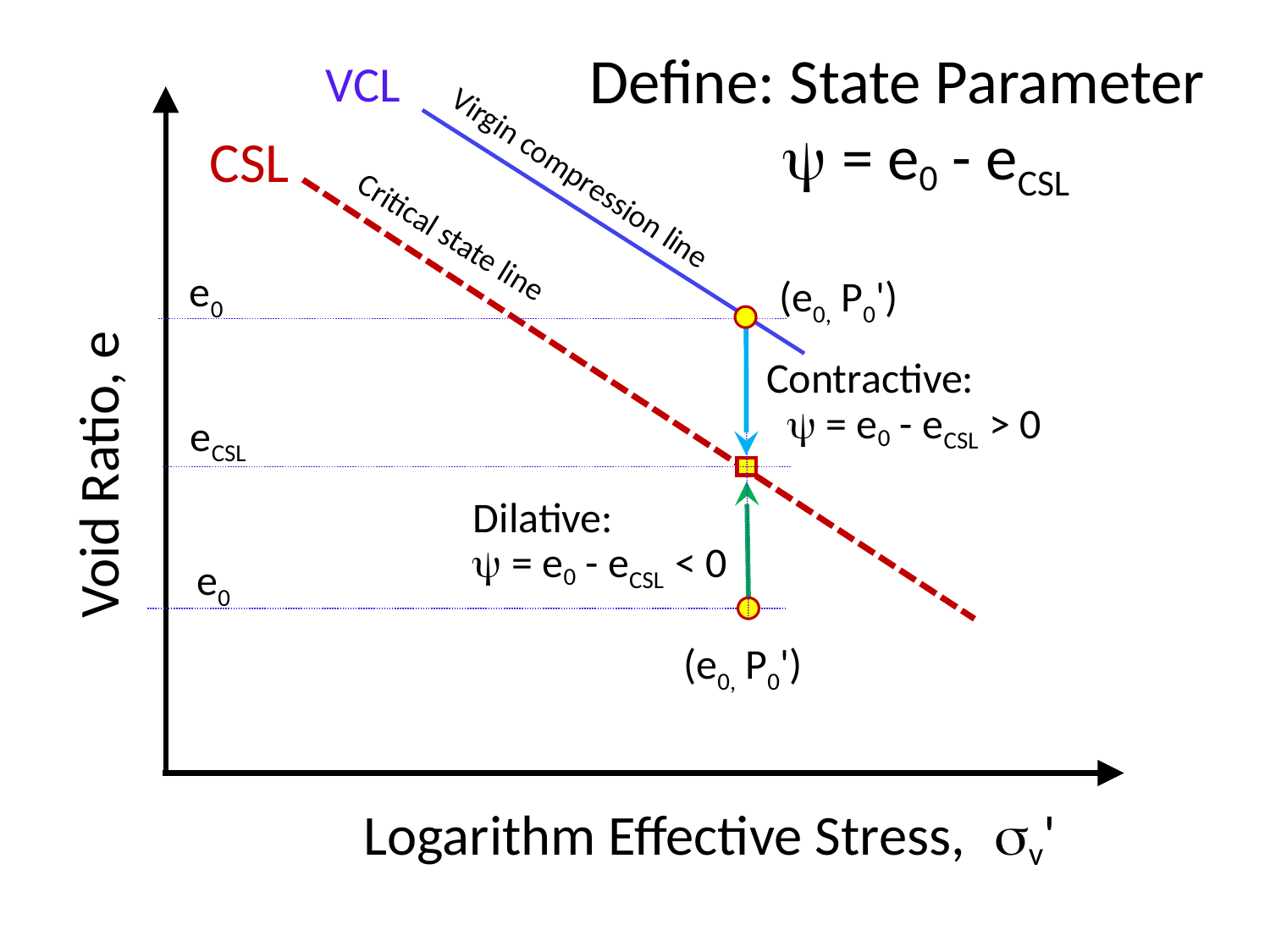

Define: State Parameter
   ψ = e0 - eCSL
VCL
CSL
Virgin compression line
Critical state line
e0
(e0, P0')

Contractive:
 ψ = e0 - eCSL  > 0
eCSL
Void Ratio, e

Dilative:
ψ = e0 - eCSL  < 0
e0

(e0, P0')
Logarithm Effective Stress, σv'